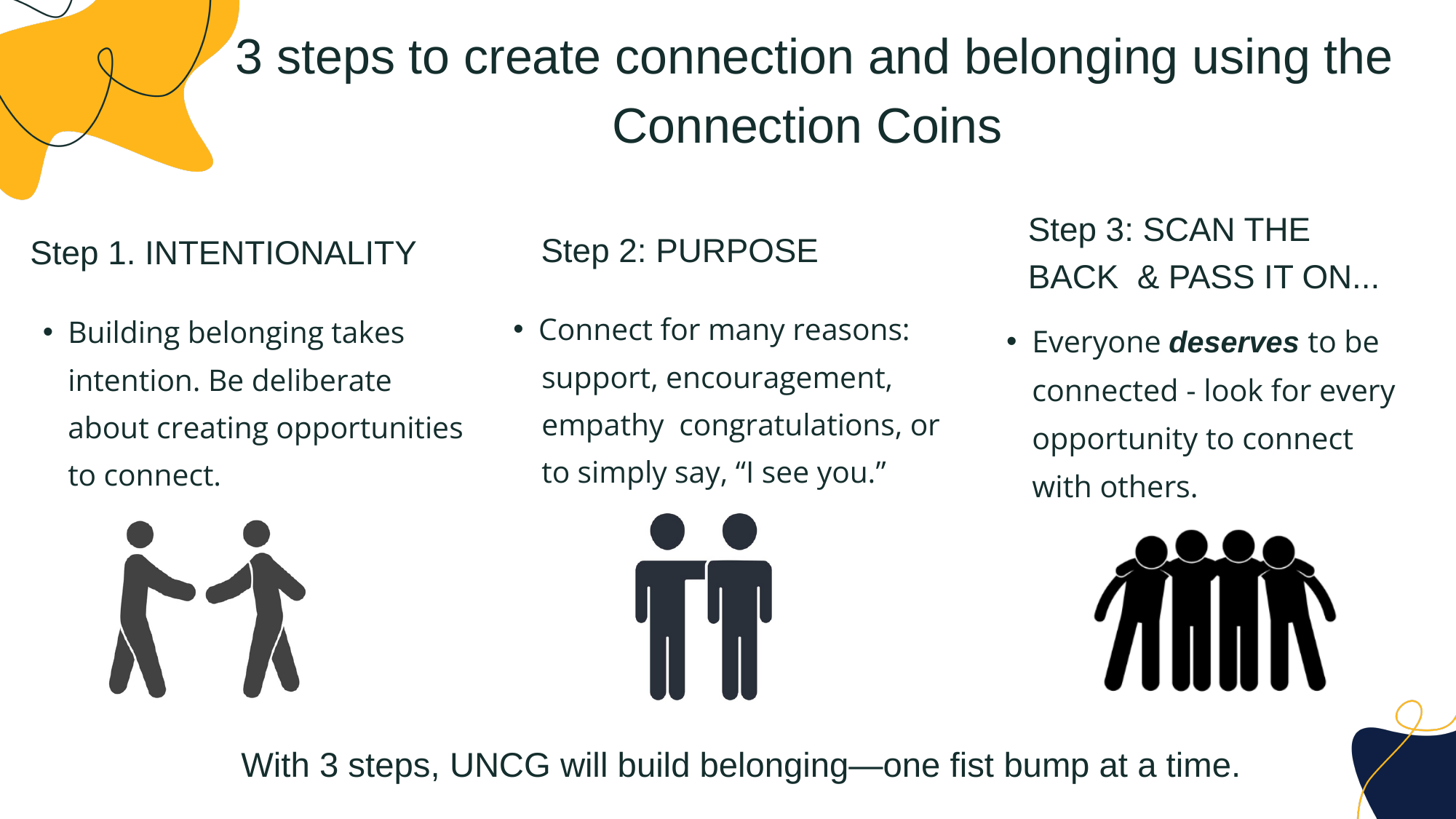

3 steps to create connection and belonging using the Connection Coins
Step 3: SCAN THE BACK  & PASS IT ON...
Step 2: PURPOSE
Step 1. INTENTIONALITY
Connect for many reasons:
       support, encouragement,
       empathy  congratulations, or
       to simply say, “I see you.”
Building belonging takes intention. Be deliberate about creating opportunities to connect.
Everyone deserves to be connected - look for every opportunity to connect with others.

With 3 steps, UNCG will build belonging—one fist bump at a time.